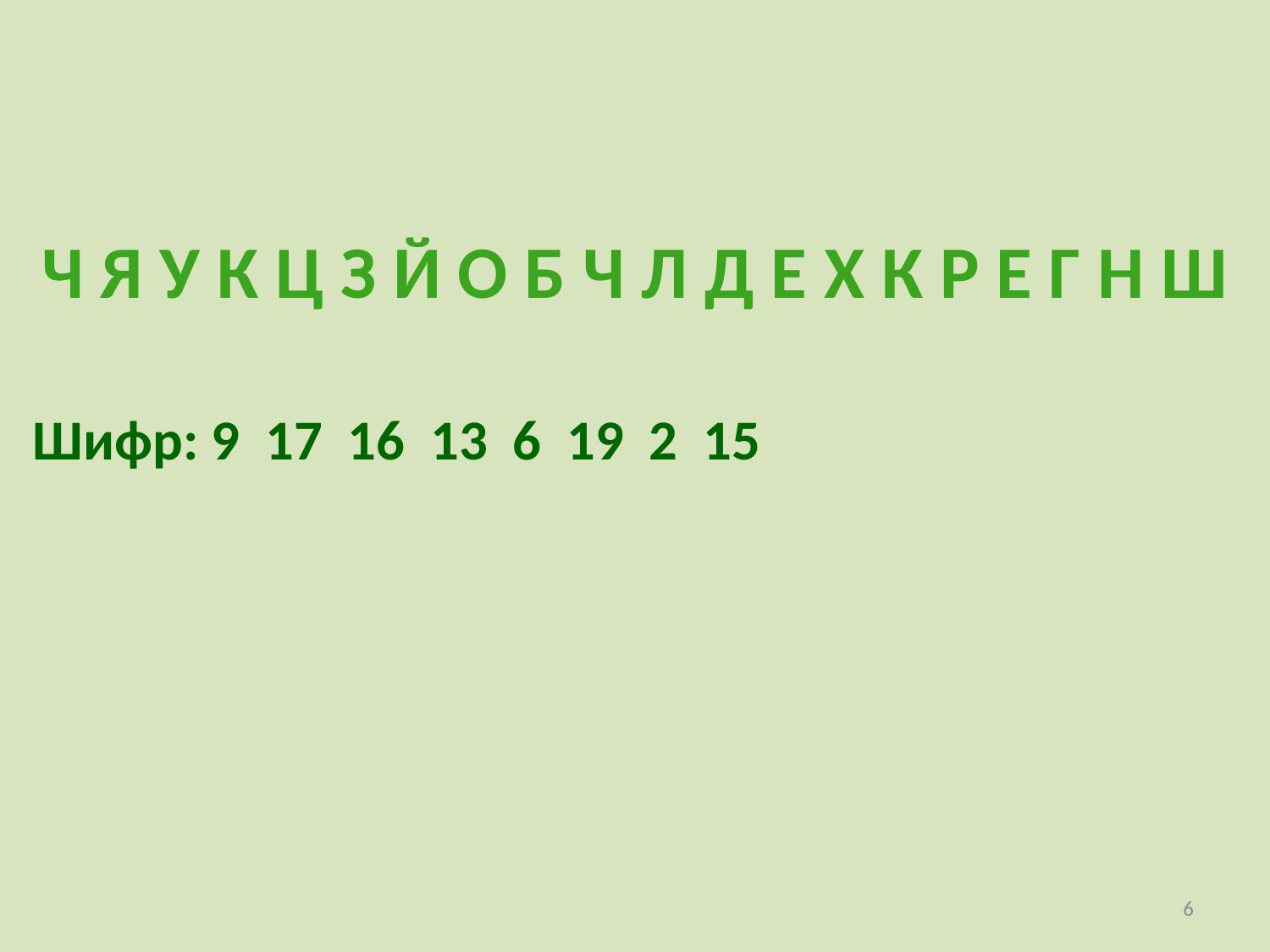

Ч Я У К Ц З Й О Б Ч Л Д Е Х К Р Е Г Н Ш

Шифр: 9  17  16  13  6  19  2  15
6